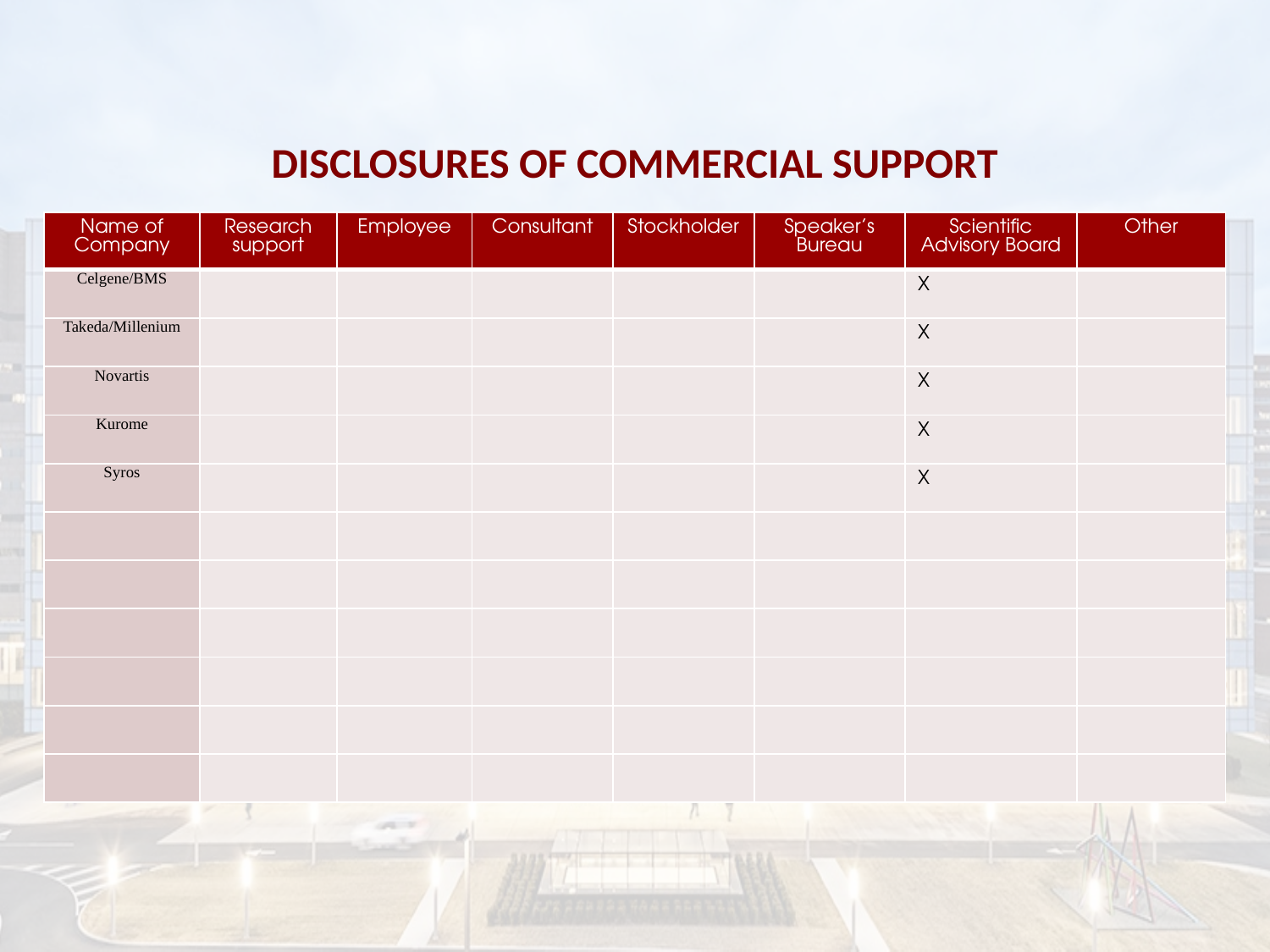

DISCLOSURES OF COMMERCIAL SUPPORT
| Name of Company | Research support | Employee | Consultant | Stockholder | Speaker’s Bureau | Scientific Advisory Board | Other |
| --- | --- | --- | --- | --- | --- | --- | --- |
| Celgene/BMS |  |  |  |  |  | X |  |
| Takeda/Millenium |  |  |  |  |  | X |  |
| Novartis |  |  |  |  |  | X |  |
| Kurome |  |  |  |  |  | X |  |
| Syros |  |  |  |  |  | X |  |
|  |  |  |  |  |  |  |  |
|  |  |  |  |  |  |  |  |
|  |  |  |  |  |  |  |  |
|  |  |  |  |  |  |  |  |
|  |  |  |  |  |  |  |  |
|  |  |  |  |  |  |  |  |